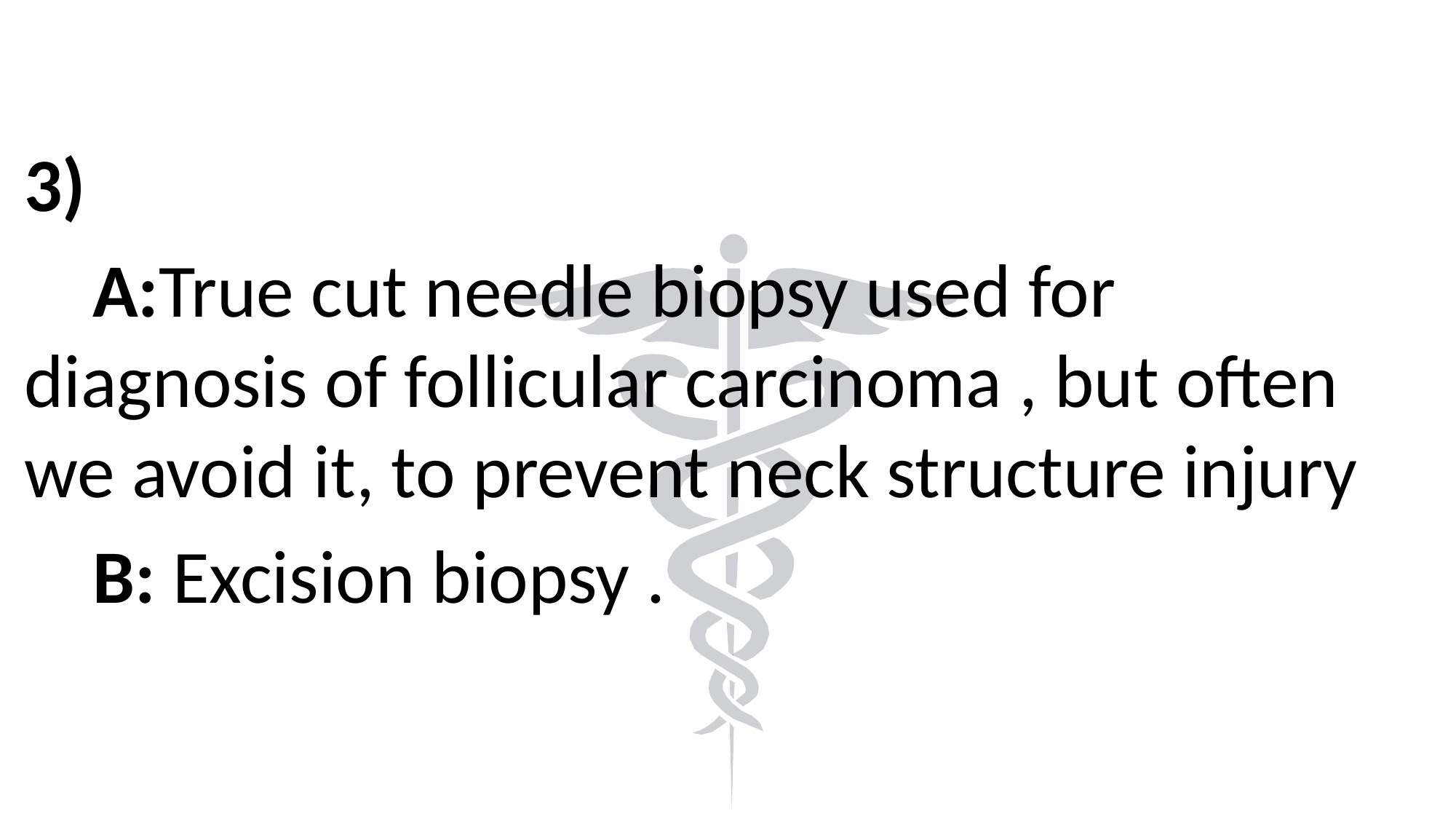

3)
    A:True cut needle biopsy used for diagnosis of follicular carcinoma , but often we avoid it, to prevent neck structure injury
    B: Excision biopsy .